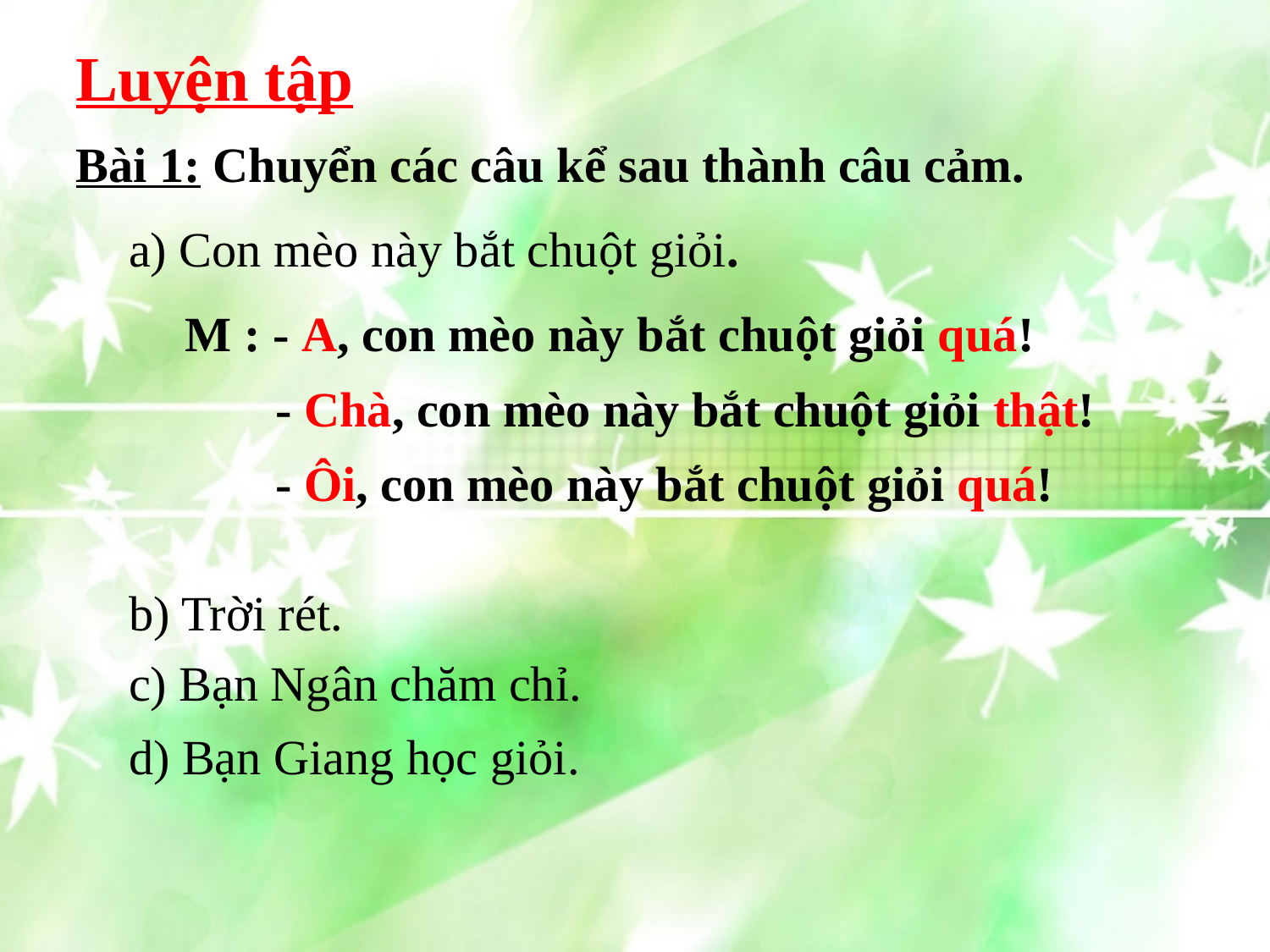

Luyện tập
Bài 1: Chuyển các câu kể sau thành câu cảm.
a) Con mèo này bắt chuột giỏi.
M : - A, con mèo này bắt chuột giỏi quá!
- Chà, con mèo này bắt chuột giỏi thật!
- Ôi, con mèo này bắt chuột giỏi quá!
b) Trời rét.
c) Bạn Ngân chăm chỉ.
d) Bạn Giang học giỏi.